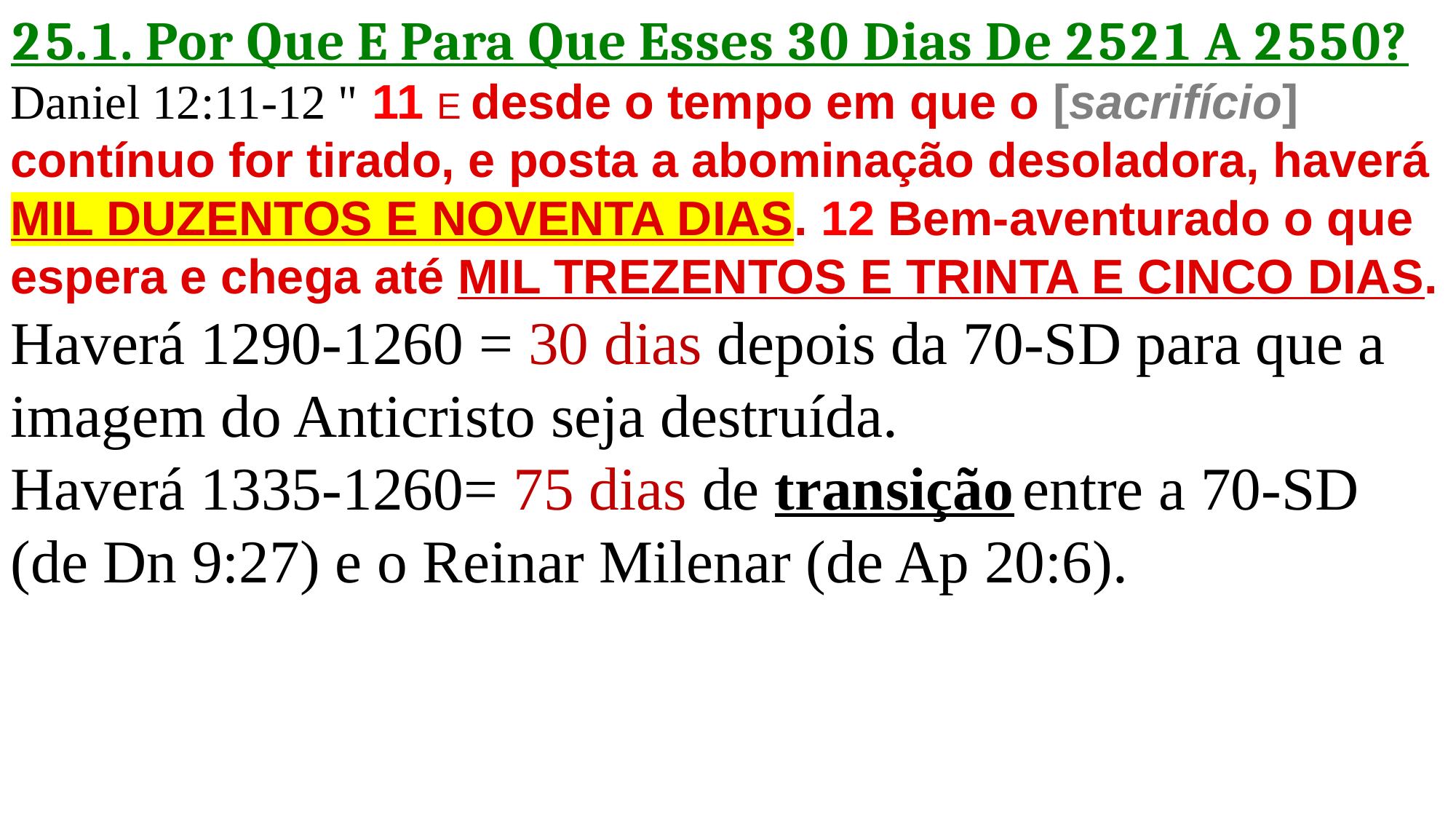

25.1. Por Que E Para Que Esses 30 Dias De 2521 A 2550?
Daniel 12:11-12 " 11 E desde o tempo em que o [sacrifício] contínuo for tirado, e posta a abominação desoladora, haverá MIL DUZENTOS E NOVENTA DIAS. 12 Bem-aventurado o que espera e chega até MIL TREZENTOS E TRINTA E CINCO DIAS.
Haverá 1290-1260 = 30 dias depois da 70-SD para que a imagem do Anticristo seja destruída.
Haverá 1335-1260= 75 dias de transição entre a 70-SD (de Dn 9:27) e o Reinar Milenar (de Ap 20:6).